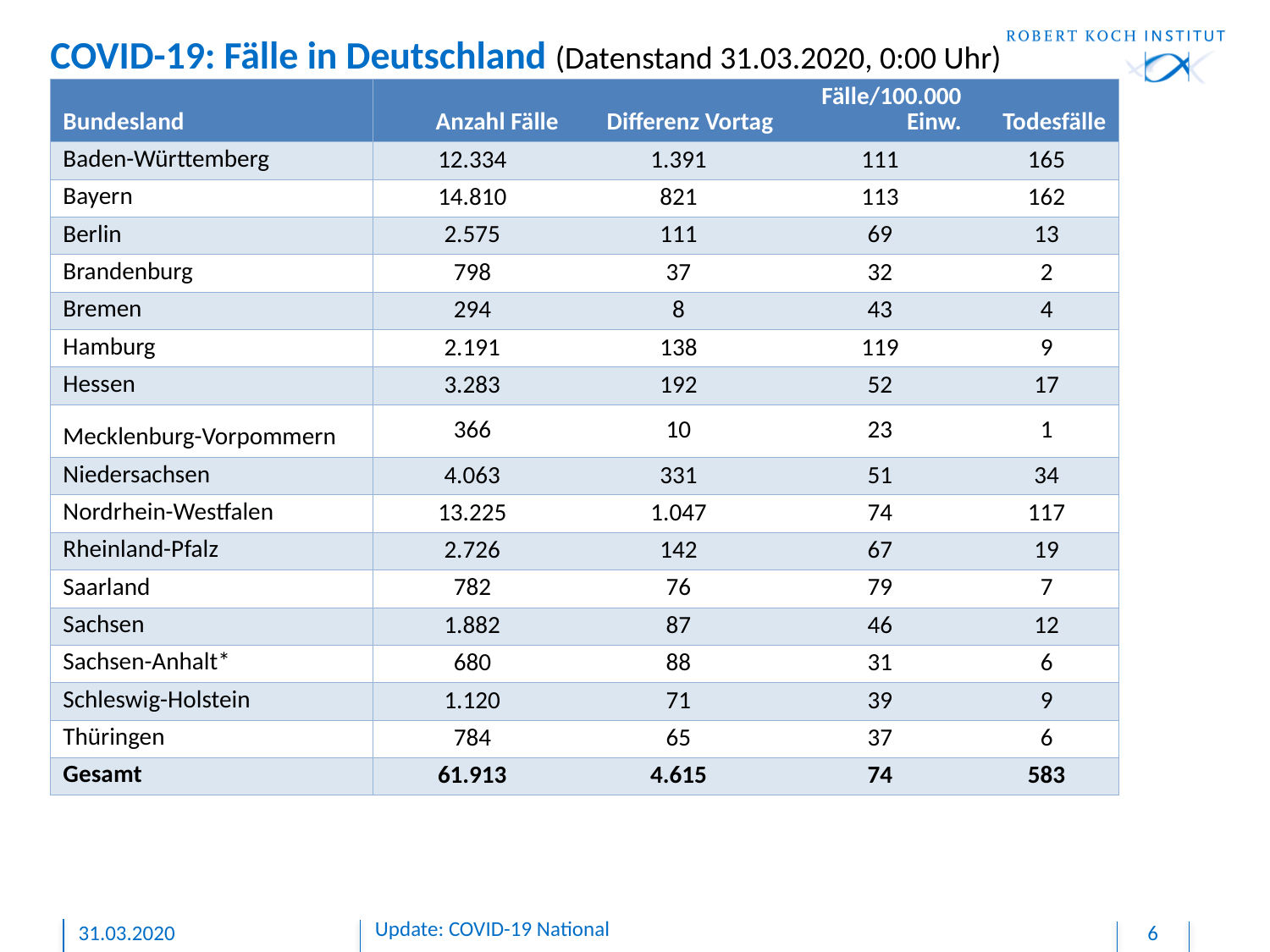

# COVID-19: Fälle in Deutschland (Datenstand 31.03.2020, 0:00 Uhr)
| Bundesland | Anzahl Fälle | Differenz Vortag | Fälle/100.000 Einw. | Todesfälle |
| --- | --- | --- | --- | --- |
| Baden-Württemberg | 12.334 | 1.391 | 111 | 165 |
| Bayern | 14.810 | 821 | 113 | 162 |
| Berlin | 2.575 | 111 | 69 | 13 |
| Brandenburg | 798 | 37 | 32 | 2 |
| Bremen | 294 | 8 | 43 | 4 |
| Hamburg | 2.191 | 138 | 119 | 9 |
| Hessen | 3.283 | 192 | 52 | 17 |
| Mecklenburg-Vorpommern | 366 | 10 | 23 | 1 |
| Niedersachsen | 4.063 | 331 | 51 | 34 |
| Nordrhein-Westfalen | 13.225 | 1.047 | 74 | 117 |
| Rheinland-Pfalz | 2.726 | 142 | 67 | 19 |
| Saarland | 782 | 76 | 79 | 7 |
| Sachsen | 1.882 | 87 | 46 | 12 |
| Sachsen-Anhalt\* | 680 | 88 | 31 | 6 |
| Schleswig-Holstein | 1.120 | 71 | 39 | 9 |
| Thüringen | 784 | 65 | 37 | 6 |
| Gesamt | 61.913 | 4.615 | 74 | 583 |
Update: COVID-19 National
31.03.2020
6